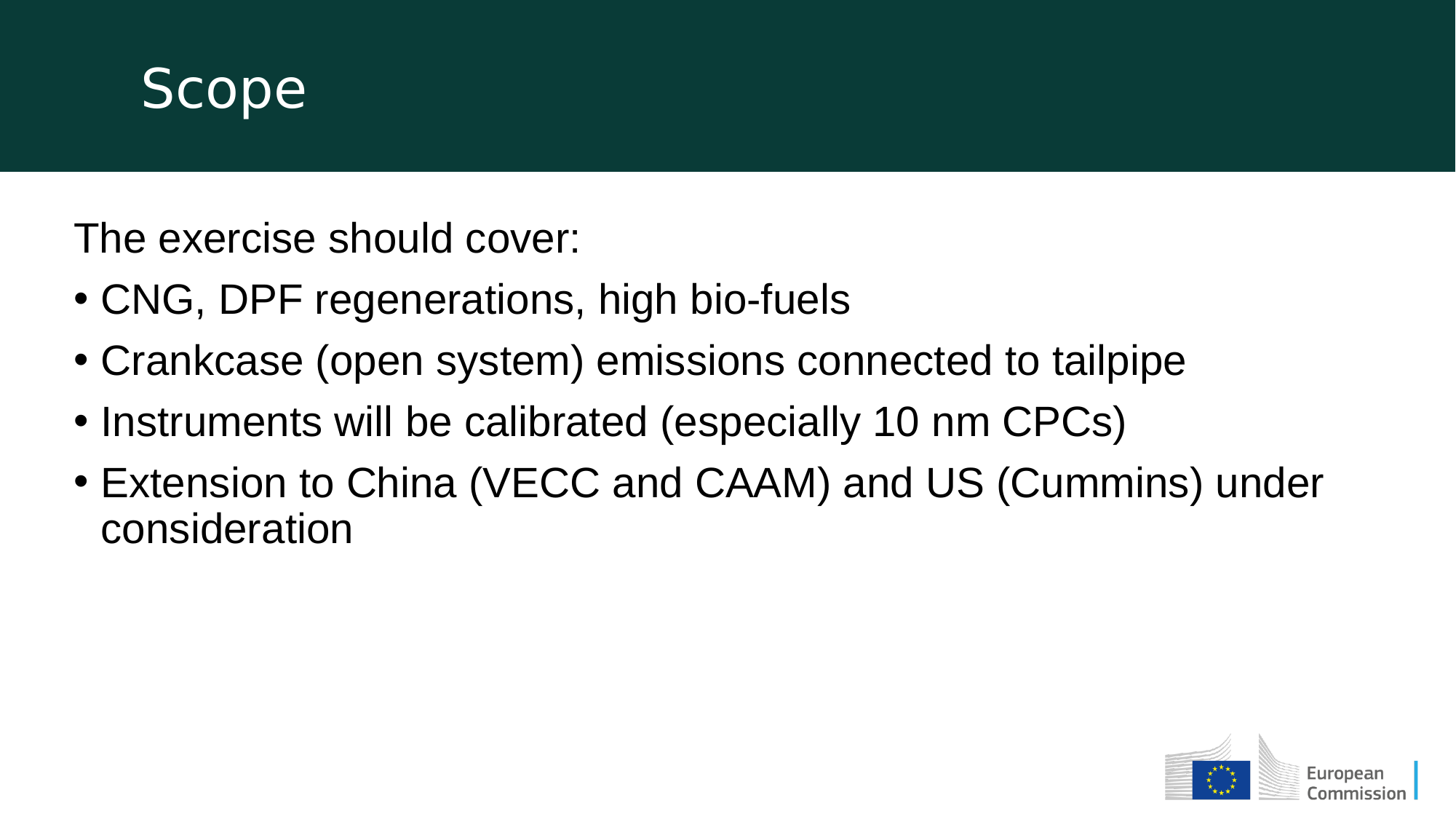

Scope
The exercise should cover:
CNG, DPF regenerations, high bio-fuels
Crankcase (open system) emissions connected to tailpipe
Instruments will be calibrated (especially 10 nm CPCs)
Extension to China (VECC and CAAM) and US (Cummins) under consideration